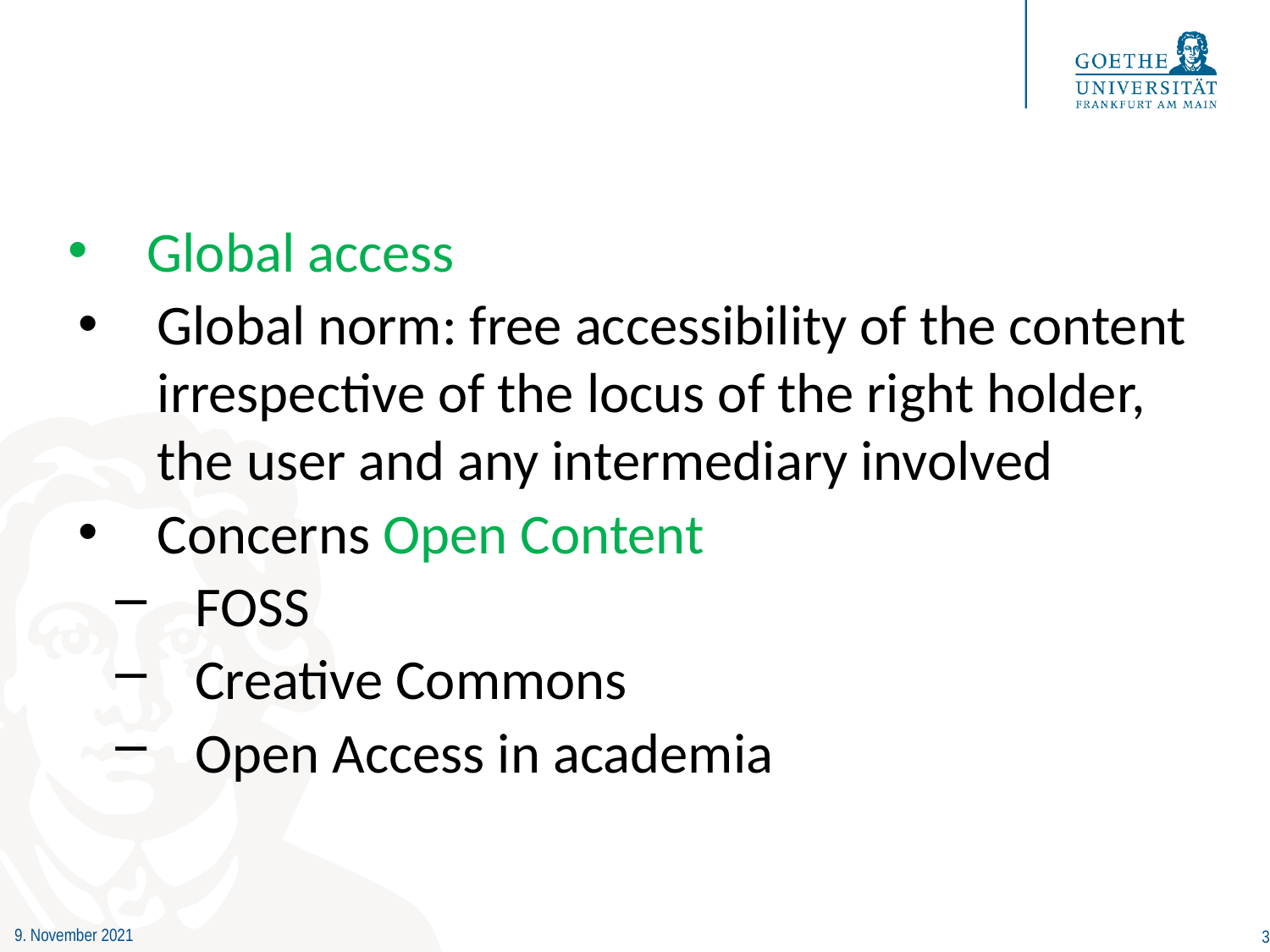

#

Global access
Global norm: free accessibility of the content irrespective of the locus of the right holder, the user and any intermediary involved
Concerns Open Content
FOSS
Creative Commons
Open Access in academia

3